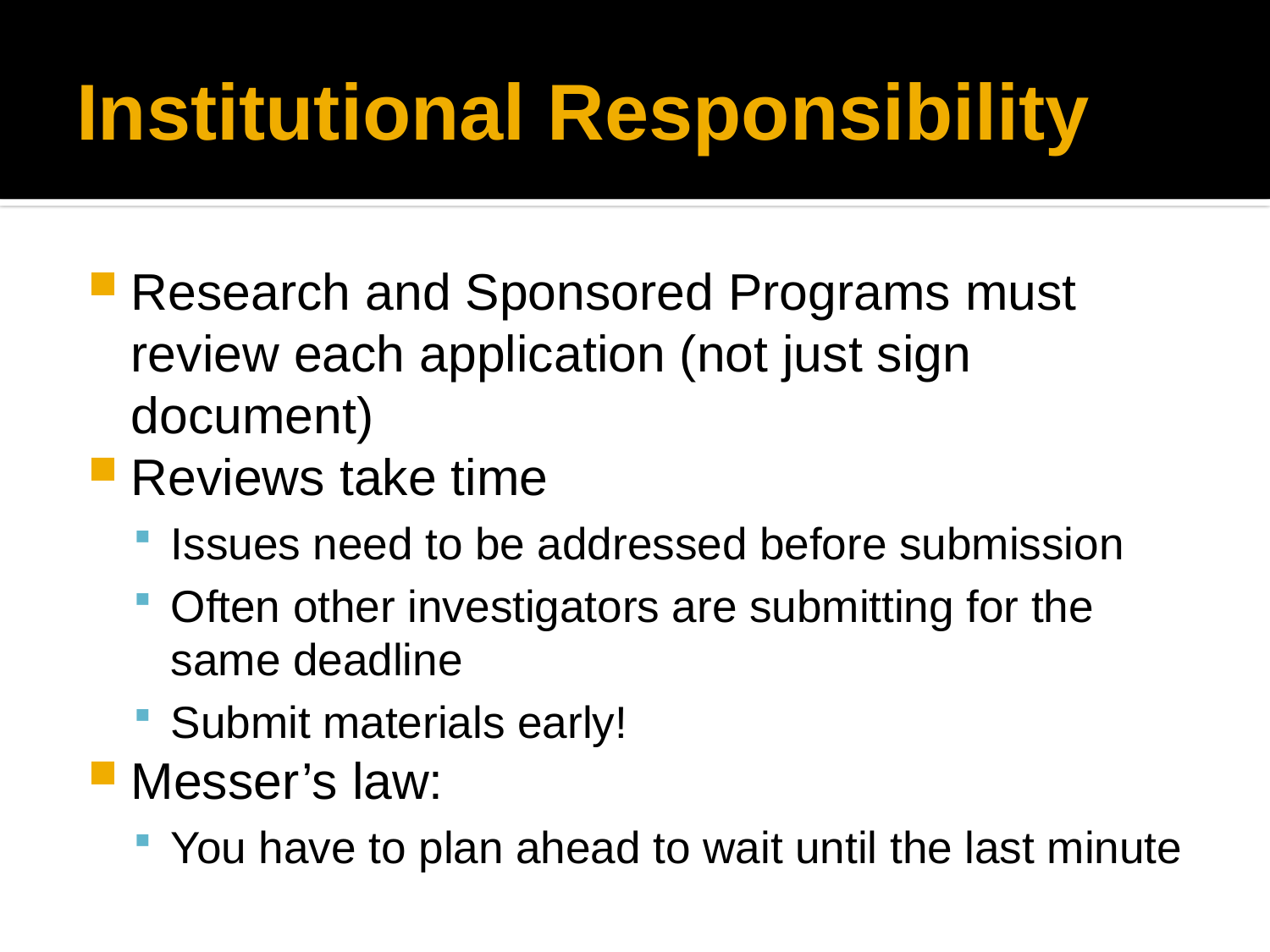

# Institutional Responsibility
Research and Sponsored Programs must review each application (not just sign document)
Reviews take time
Issues need to be addressed before submission
Often other investigators are submitting for the same deadline
Submit materials early!
Messer’s law:
You have to plan ahead to wait until the last minute